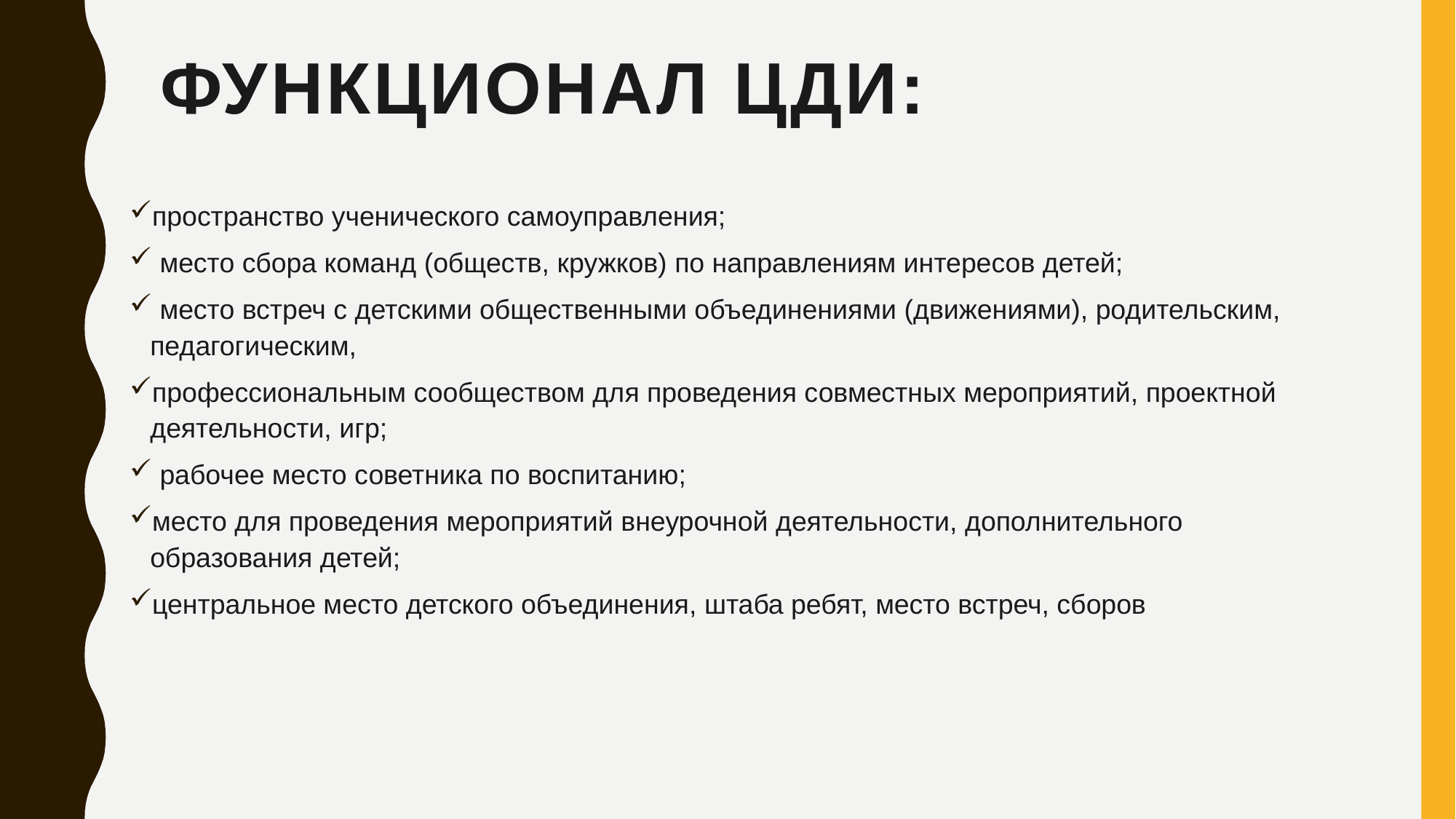

# ФУНКЦИОНАЛ ЦДИ:
пространство ученического самоуправления;
 место сбора команд (обществ, кружков) по направлениям интересов детей;
 место встреч с детскими общественными объединениями (движениями), родительским, педагогическим,
профессиональным сообществом для проведения совместных мероприятий, проектной деятельности, игр;
 рабочее место советника по воспитанию;
место для проведения мероприятий внеурочной деятельности, дополнительного образования детей;
центральное место детского объединения, штаба ребят, место встреч, сборов